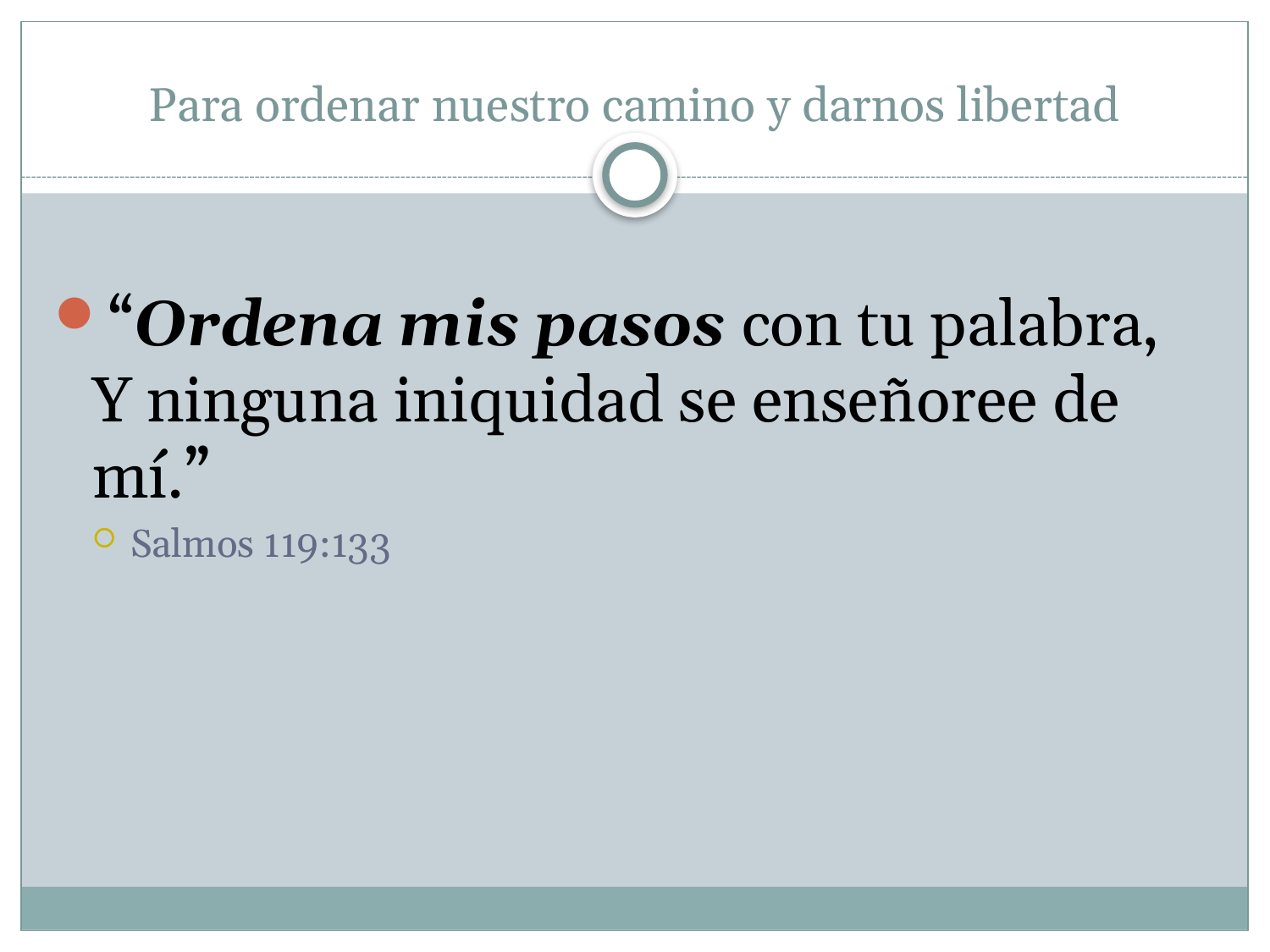

# Para ordenar nuestro camino y darnos libertad
“Ordena mis pasos con tu palabra, Y ninguna iniquidad se enseñoree de mí.”
Salmos 119:133